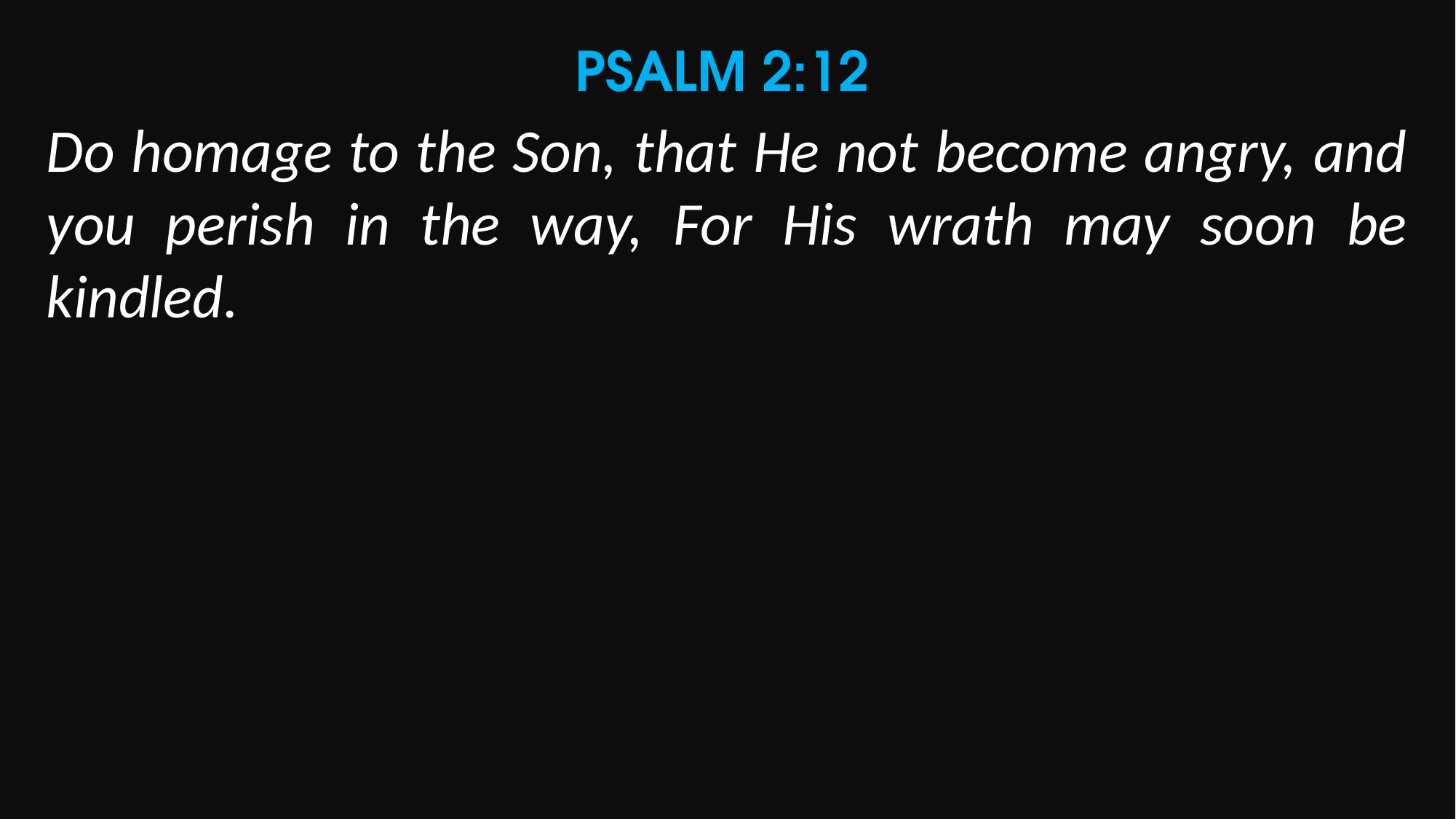

Psalm 2:12
Do homage to the Son, that He not become angry, and you perish in the way, For His wrath may soon be kindled.